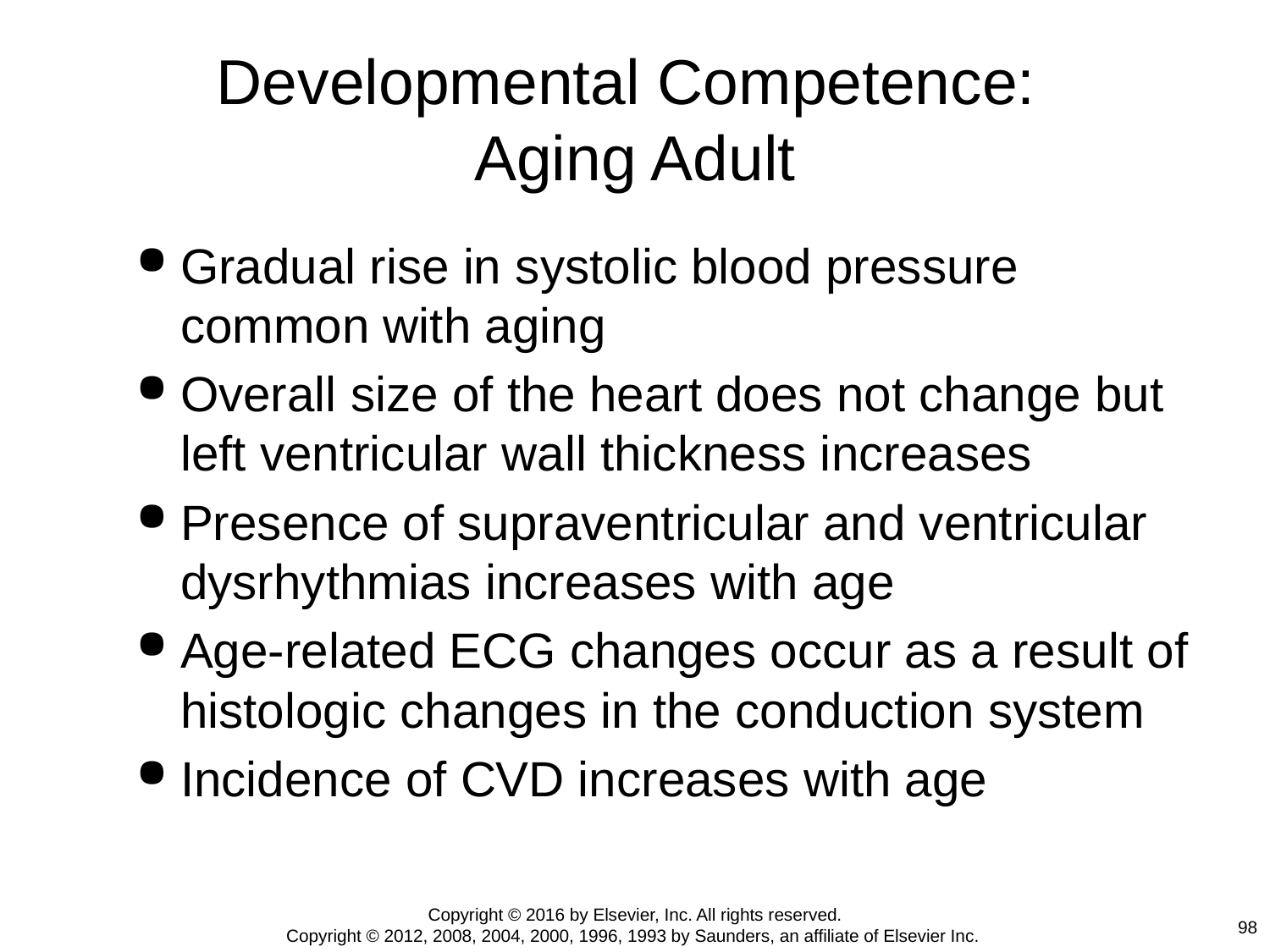

# Developmental Competence: Aging Adult
Gradual rise in systolic blood pressure common with aging
Overall size of the heart does not change but left ventricular wall thickness increases
Presence of supraventricular and ventricular dysrhythmias increases with age
Age-related ECG changes occur as a result of histologic changes in the conduction system
Incidence of CVD increases with age
Copyright © 2016 by Elsevier, Inc. All rights reserved.
Copyright © 2012, 2008, 2004, 2000, 1996, 1993 by Saunders, an affiliate of Elsevier Inc.
98